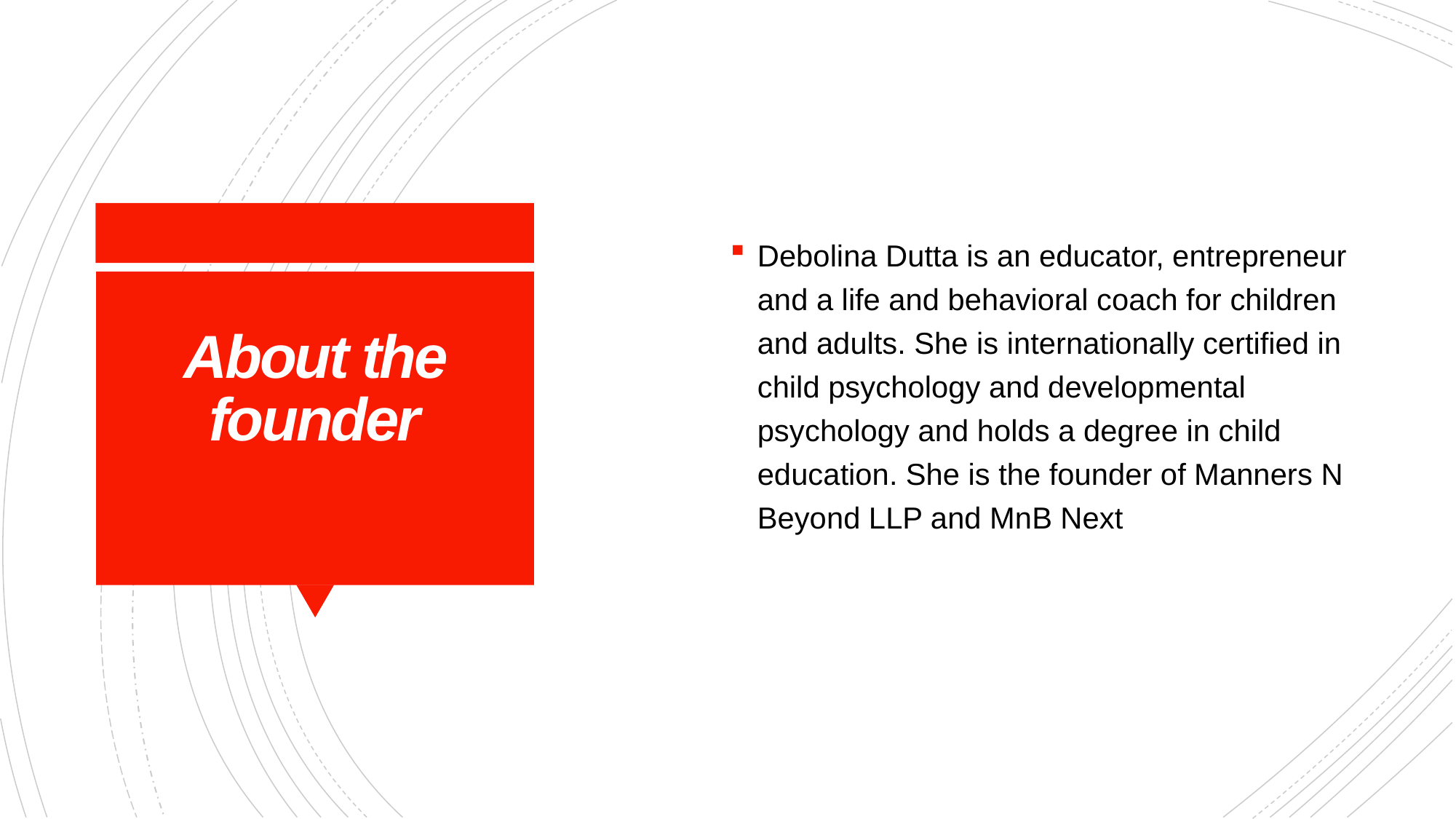

Debolina Dutta is an educator, entrepreneur and a life and behavioral coach for children and adults. She is internationally certified in child psychology and developmental psychology and holds a degree in child education. She is the founder of Manners N Beyond LLP and MnB Next

# About the founder